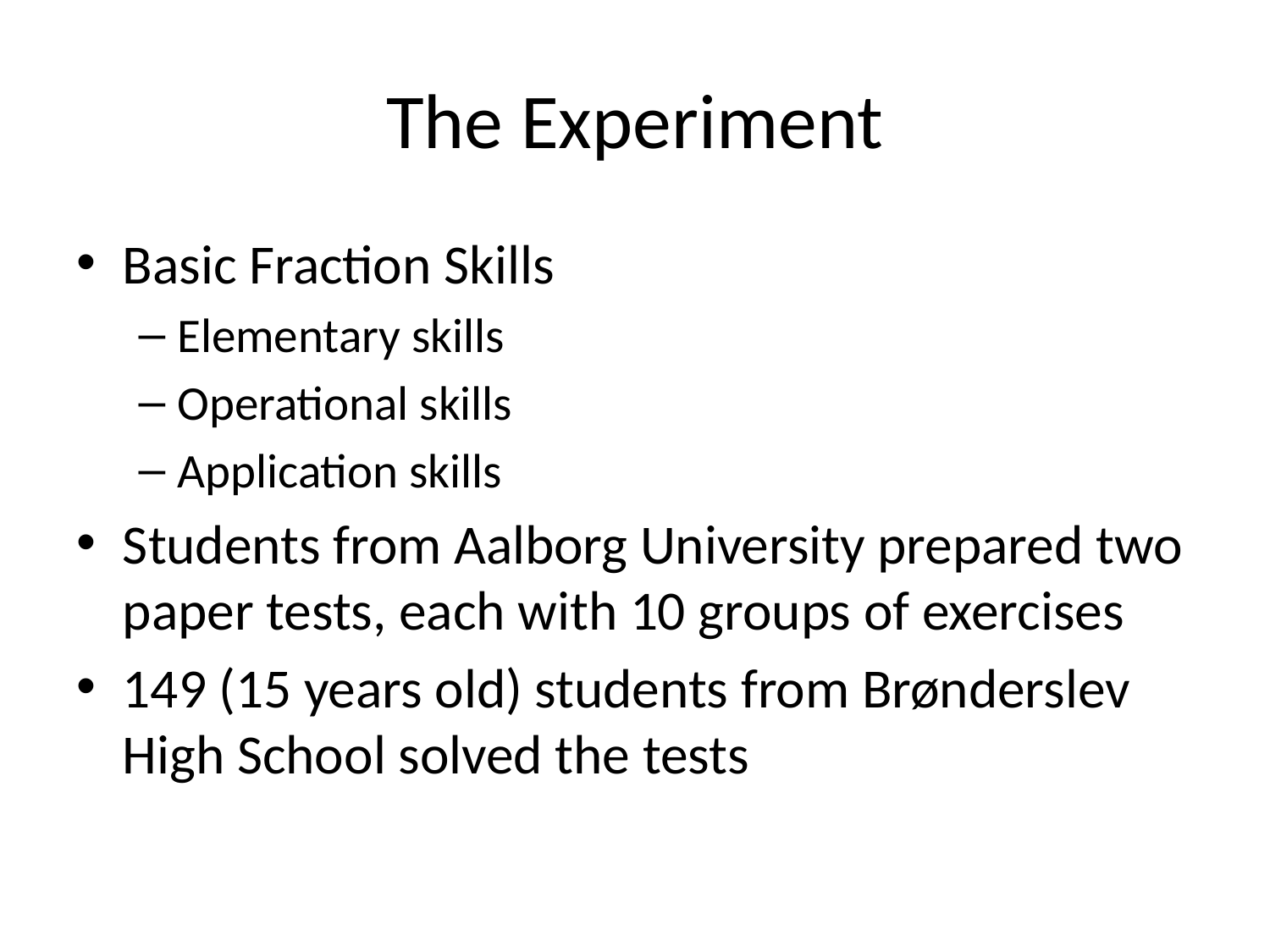

# The Experiment
Basic Fraction Skills
Elementary skills
Operational skills
Application skills
Students from Aalborg University prepared two paper tests, each with 10 groups of exercises
149 (15 years old) students from Brønderslev High School solved the tests